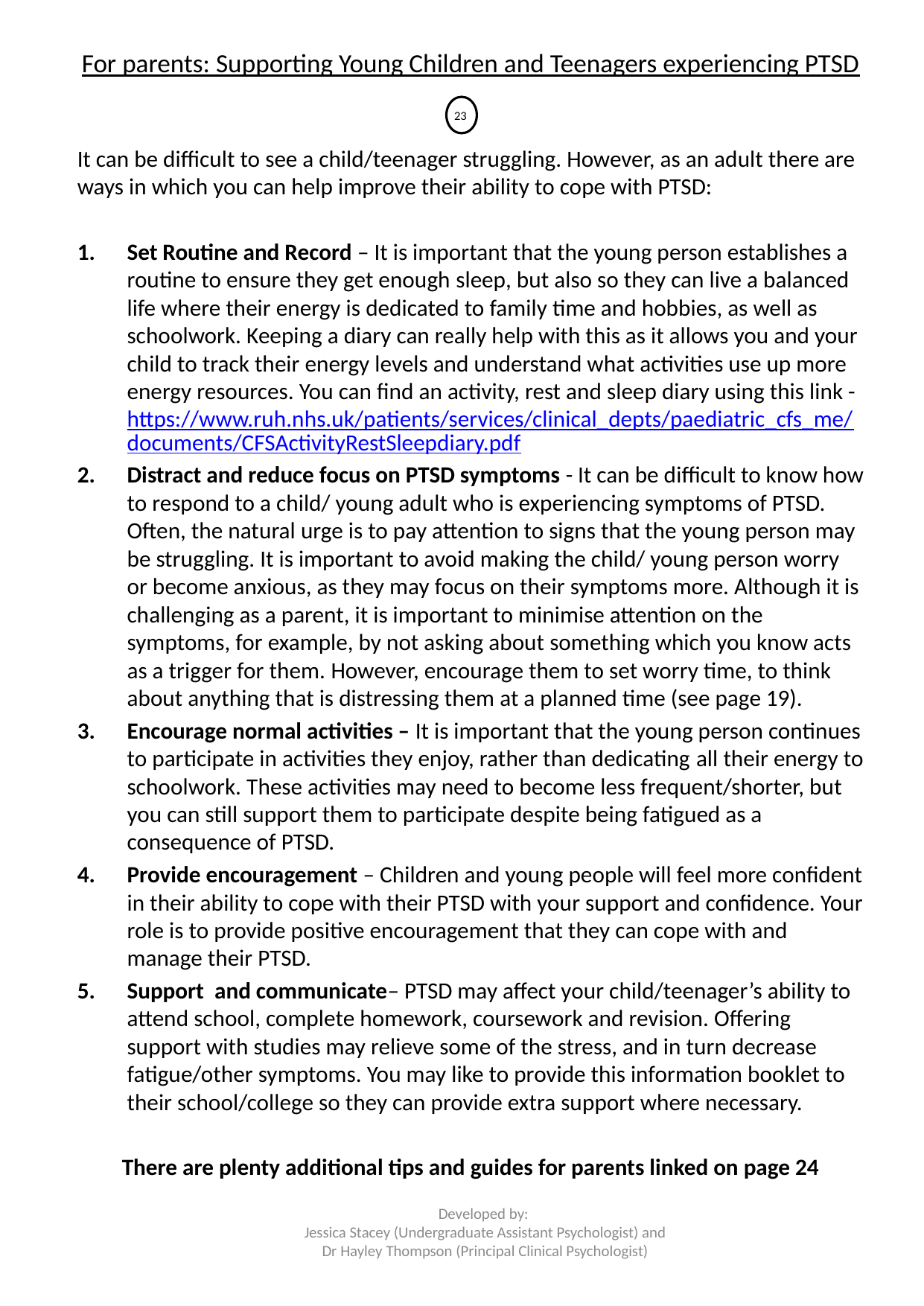

For parents: Supporting Young Children and Teenagers experiencing PTSD

It can be difficult to see a child/teenager struggling. However, as an adult there are ways in which you can help improve their ability to cope with PTSD:

Set Routine and Record – It is important that the young person establishes a routine to ensure they get enough sleep, but also so they can live a balanced life where their energy is dedicated to family time and hobbies, as well as schoolwork. Keeping a diary can really help with this as it allows you and your child to track their energy levels and understand what activities use up more energy resources. You can find an activity, rest and sleep diary using this link - https://www.ruh.nhs.uk/patients/services/clinical_depts/paediatric_cfs_me/documents/CFSActivityRestSleepdiary.pdf
Distract and reduce focus on PTSD symptoms - It can be difficult to know how to respond to a child/ young adult who is experiencing symptoms of PTSD. Often, the natural urge is to pay attention to signs that the young person may be struggling. It is important to avoid making the child/ young person worry or become anxious, as they may focus on their symptoms more. Although it is challenging as a parent, it is important to minimise attention on the symptoms, for example, by not asking about something which you know acts as a trigger for them. However, encourage them to set worry time, to think about anything that is distressing them at a planned time (see page 19).
Encourage normal activities – It is important that the young person continues to participate in activities they enjoy, rather than dedicating all their energy to schoolwork. These activities may need to become less frequent/shorter, but you can still support them to participate despite being fatigued as a consequence of PTSD.
Provide encouragement – Children and young people will feel more confident in their ability to cope with their PTSD with your support and confidence. Your role is to provide positive encouragement that they can cope with and manage their PTSD.
Support  and communicate– PTSD may affect your child/teenager’s ability to attend school, complete homework, coursework and revision. Offering support with studies may relieve some of the stress, and in turn decrease fatigue/other symptoms. You may like to provide this information booklet to their school/college so they can provide extra support where necessary.

There are plenty additional tips and guides for parents linked on page 24
23

Developed by:
Jessica Stacey (Undergraduate Assistant Psychologist) and Dr Hayley Thompson (Principal Clinical Psychologist)